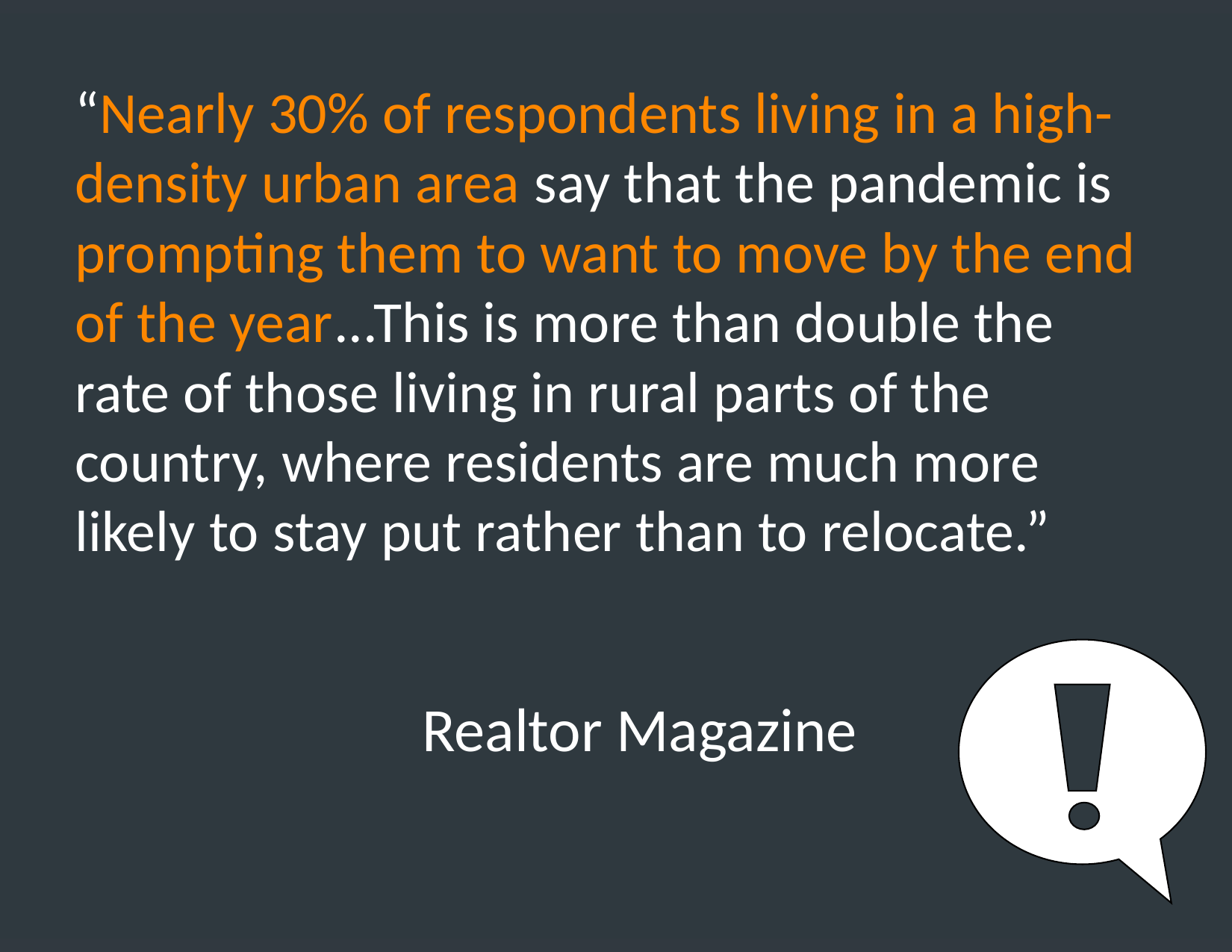

“Nearly 30% of respondents living in a high-density urban area say that the pandemic is prompting them to want to move by the end of the year...This is more than double the rate of those living in rural parts of the country, where residents are much more likely to stay put rather than to relocate.”

Realtor Magazine